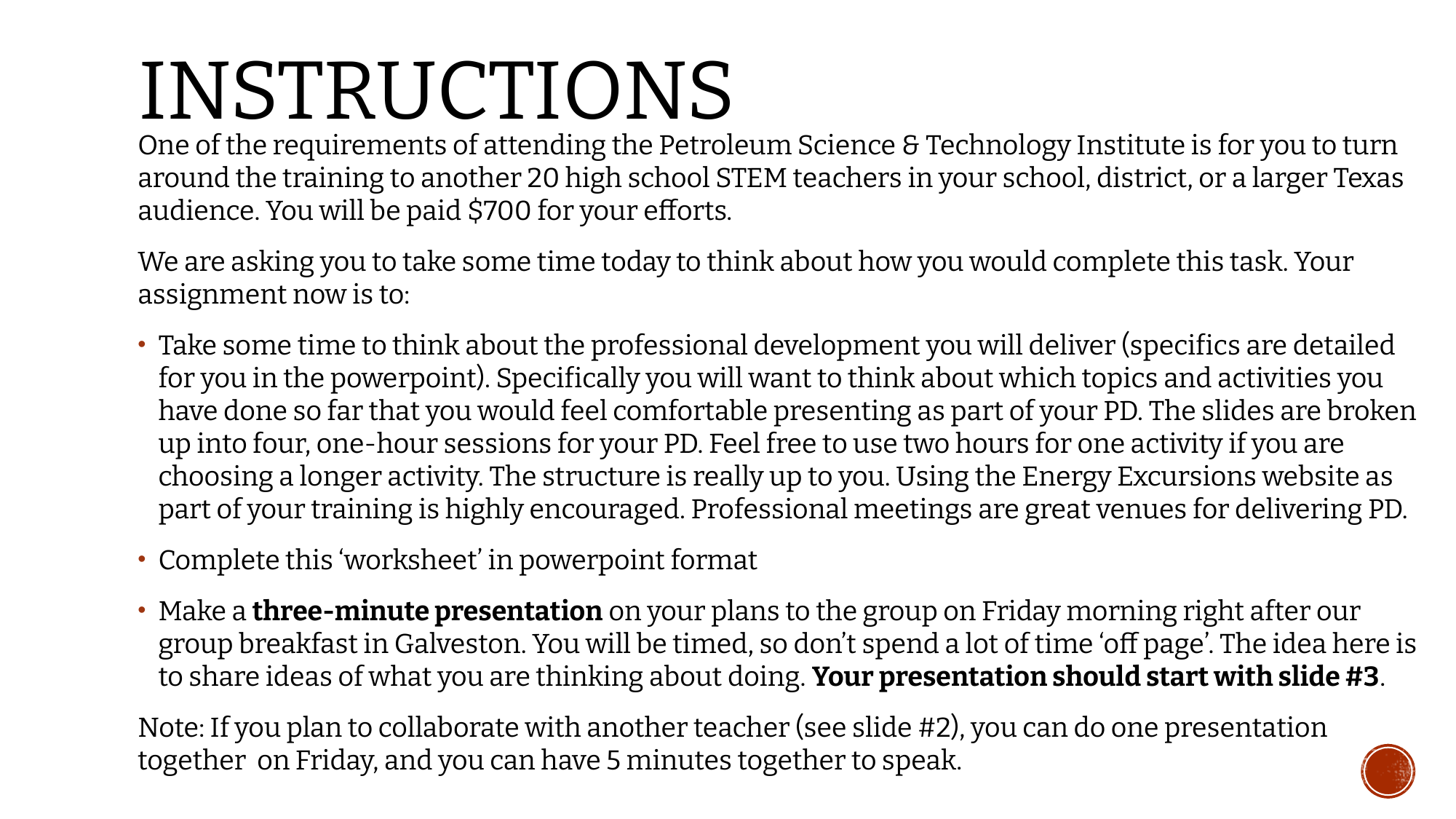

# instructions
One of the requirements of attending the Petroleum Science & Technology Institute is for you to turn around the training to another 20 high school STEM teachers in your school, district, or a larger Texas audience. You will be paid $700 for your efforts.
We are asking you to take some time today to think about how you would complete this task. Your assignment now is to:
Take some time to think about the professional development you will deliver (specifics are detailed for you in the powerpoint). Specifically you will want to think about which topics and activities you have done so far that you would feel comfortable presenting as part of your PD. The slides are broken up into four, one-hour sessions for your PD. Feel free to use two hours for one activity if you are choosing a longer activity. The structure is really up to you. Using the Energy Excursions website as part of your training is highly encouraged. Professional meetings are great venues for delivering PD.
Complete this ‘worksheet’ in powerpoint format
Make a three-minute presentation on your plans to the group on Friday morning right after our group breakfast in Galveston. You will be timed, so don’t spend a lot of time ‘off page’. The idea here is to share ideas of what you are thinking about doing. Your presentation should start with slide #3.
Note: If you plan to collaborate with another teacher (see slide #2), you can do one presentation together  on Friday, and you can have 5 minutes together to speak.